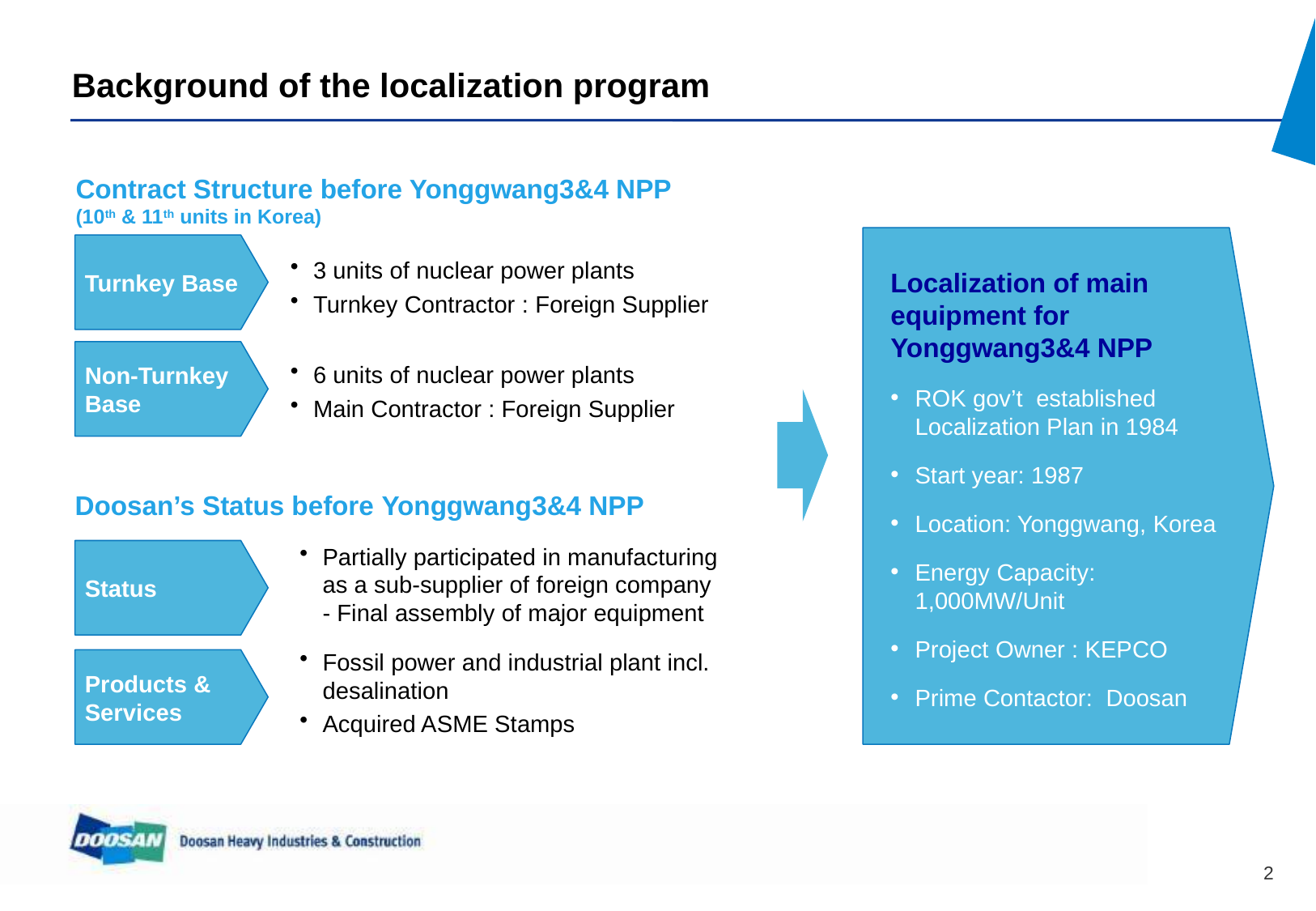

Background of the localization program
Contract Structure before Yonggwang3&4 NPP
(10th & 11th units in Korea)
Localization of main equipment for Yonggwang3&4 NPP
ROK gov’t  established  Localization Plan in 1984
Start year: 1987
Location: Yonggwang, Korea
Energy Capacity: 1,000MW/Unit
Project Owner : KEPCO
Prime Contactor:  Doosan
Turnkey Base
3 units of nuclear power plants
Turnkey Contractor : Foreign Supplier
Non-Turnkey Base
6 units of nuclear power plants
Main Contractor : Foreign Supplier

Doosan’s Status before Yonggwang3&4 NPP
Status
Partially participated in manufacturing
as a sub-supplier of foreign company
- Final assembly of major equipment
Fossil power and industrial plant incl. desalination
Acquired ASME Stamps
Products & Services
2